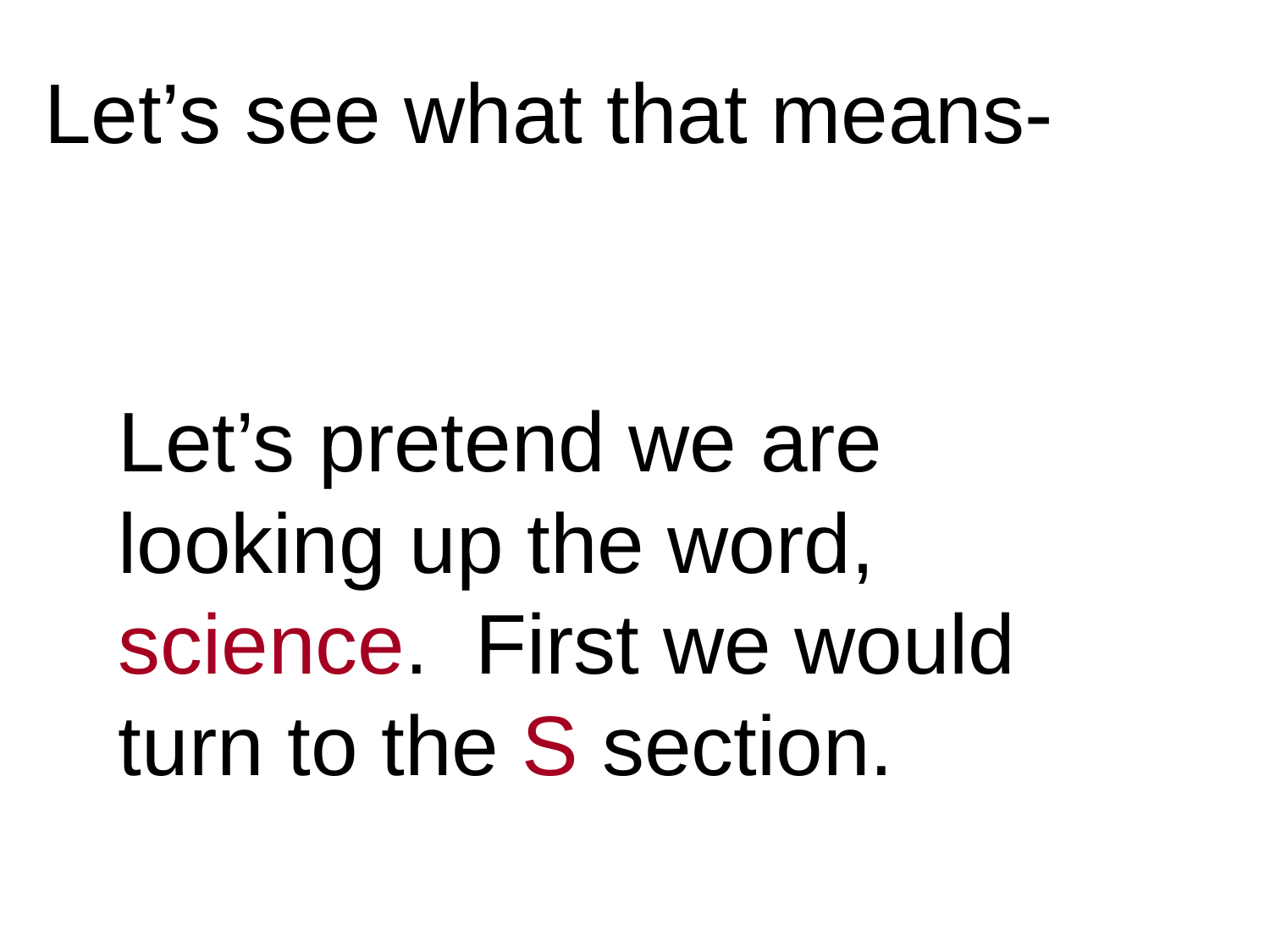

Let’s see what that means-
Let’s pretend we are looking up the word, science.  First we would turn to the S section.